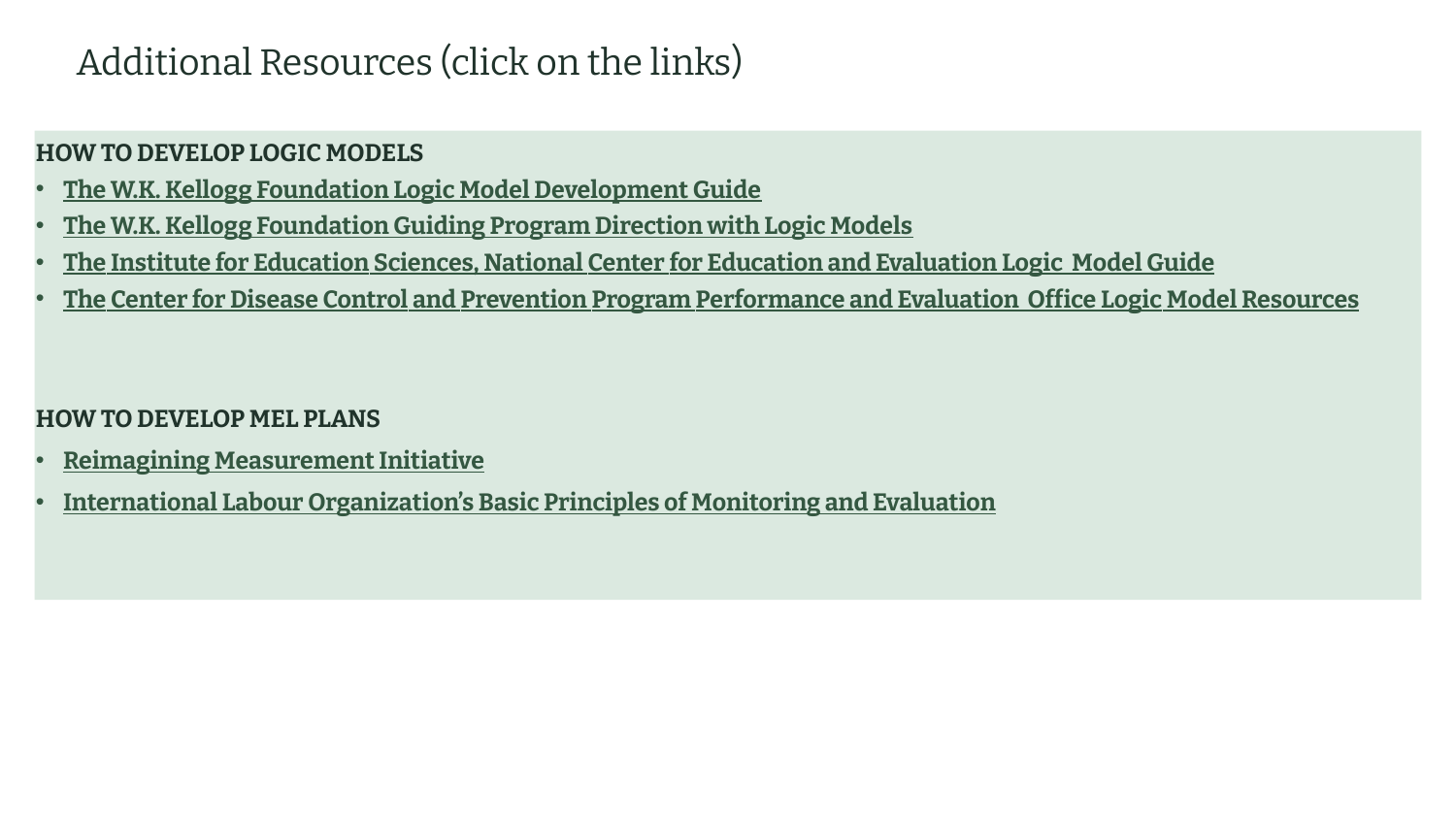

# Additional Resources (click on the links)
HOW TO DEVELOP LOGIC MODELS
The W.K. Kellogg Foundation Logic Model Development Guide
The W.K. Kellogg Foundation Guiding Program Direction with Logic Models
The Institute for Education Sciences, National Center for Education and Evaluation Logic  Model Guide
The Center for Disease Control and Prevention Program Performance and Evaluation  Office Logic Model Resources

HOW TO DEVELOP MEL PLANS
Reimagining Measurement Initiative
International Labour Organization’s Basic Principles of Monitoring and Evaluation